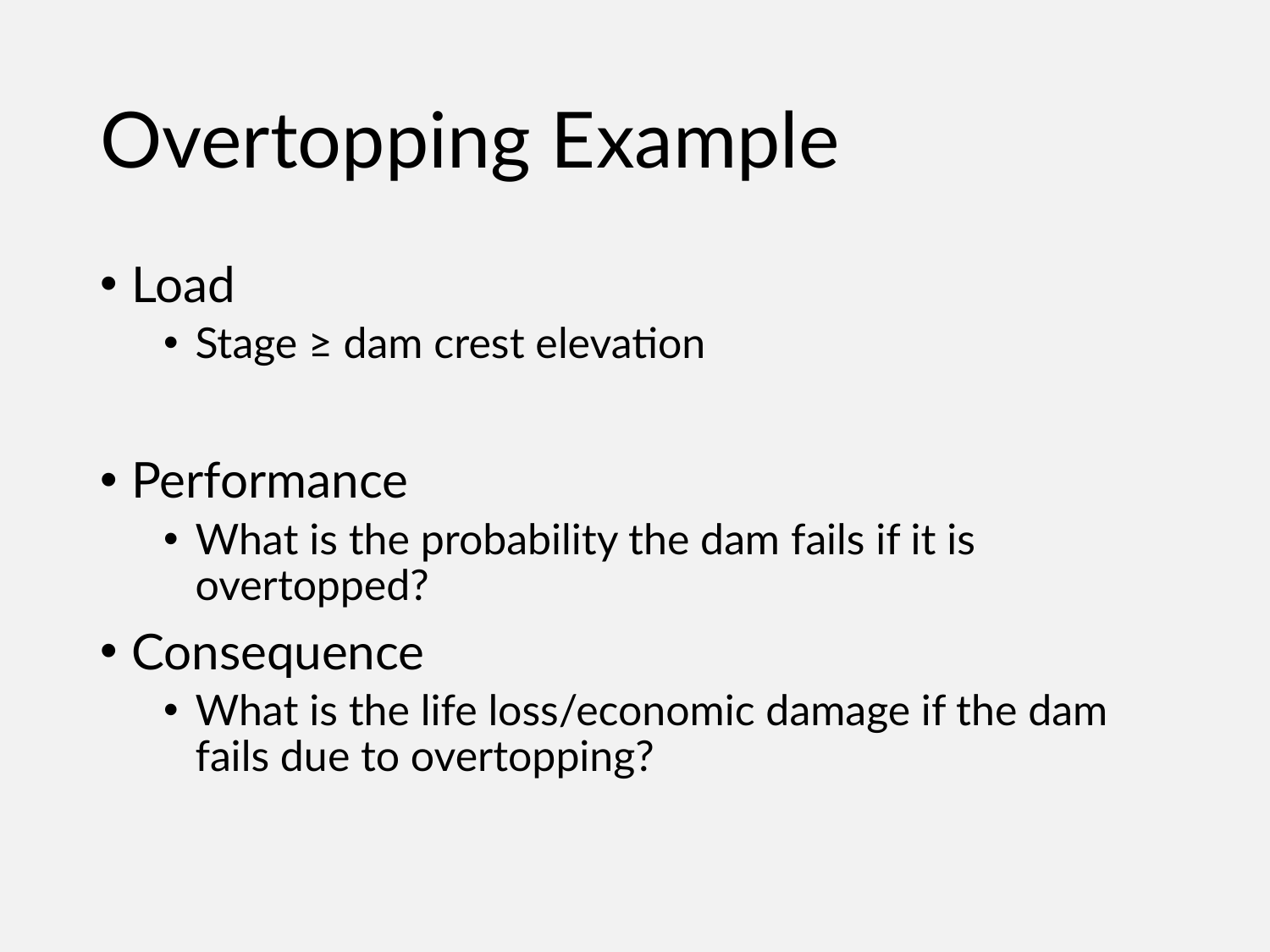

# Overtopping Example
Load
Stage ≥ dam crest elevation

Performance
What is the probability the dam fails if it is overtopped?
Consequence
What is the life loss/economic damage if the dam fails due to overtopping?